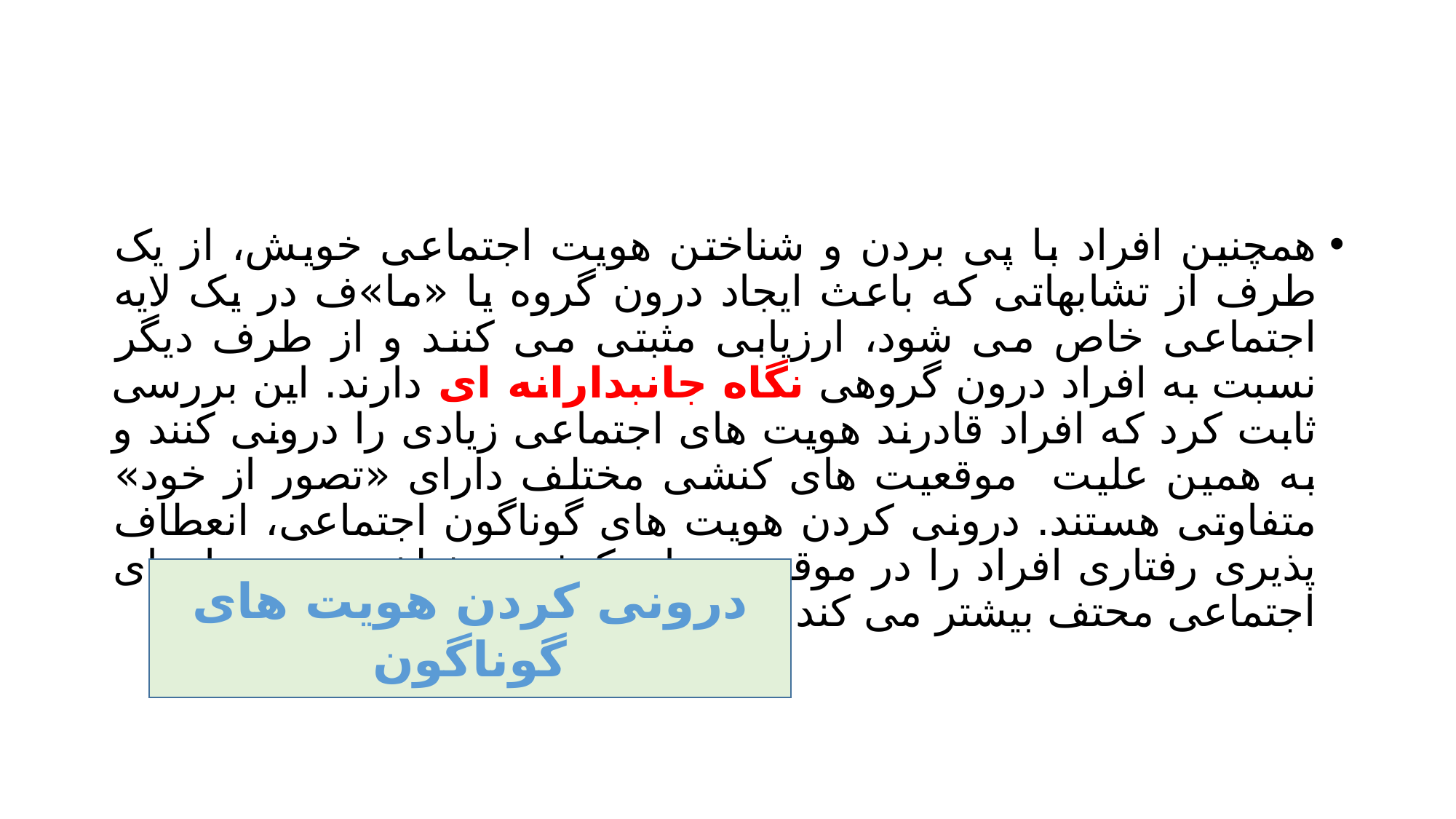

#
همچنین افراد با پی بردن و شناختن هویت اجتماعی خویش، از یک طرف از تشابهاتی که باعث ایجاد درون گروه یا «ما»ف در یک لایه اجتماعی خاص می شود، ارزیابی مثبتی می کنند و از طرف دیگر نسبت به افراد درون گروهی نگاه جانبدارانه ای دارند. این بررسی ثابت کرد که افراد قادرند هویت های اجتماعی زیادی را درونی کنند و به همین علیت  موقعیت های کنشی مختلف دارای «تصور از خود» متفاوتی هستند. درونی کردن هویت های گوناگون اجتماعی، انعطاف پذیری رفتاری افراد را در موقعیت های کنشی مختلف  و محیط های اجتماعی محتف بیشتر می کند.
درونی کردن هویت های گوناگون